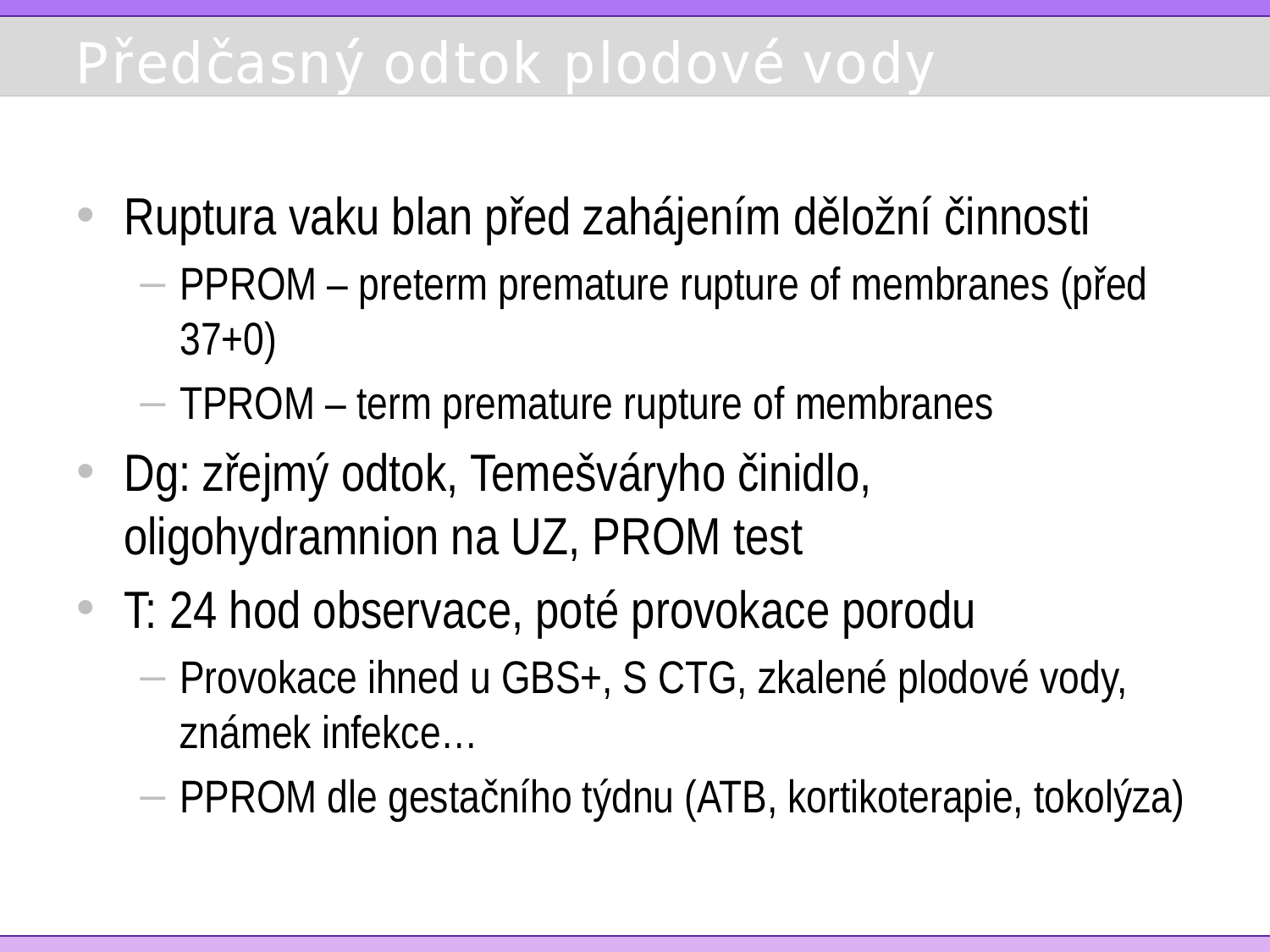

# Předčasný odtok plodové vody
Ruptura vaku blan před zahájením děložní činnosti
PPROM – preterm premature rupture of membranes (před 37+0)
TPROM – term premature rupture of membranes
Dg: zřejmý odtok, Temešváryho činidlo, oligohydramnion na UZ, PROM test
T: 24 hod observace, poté provokace porodu
Provokace ihned u GBS+, S CTG, zkalené plodové vody, známek infekce…
PPROM dle gestačního týdnu (ATB, kortikoterapie, tokolýza)